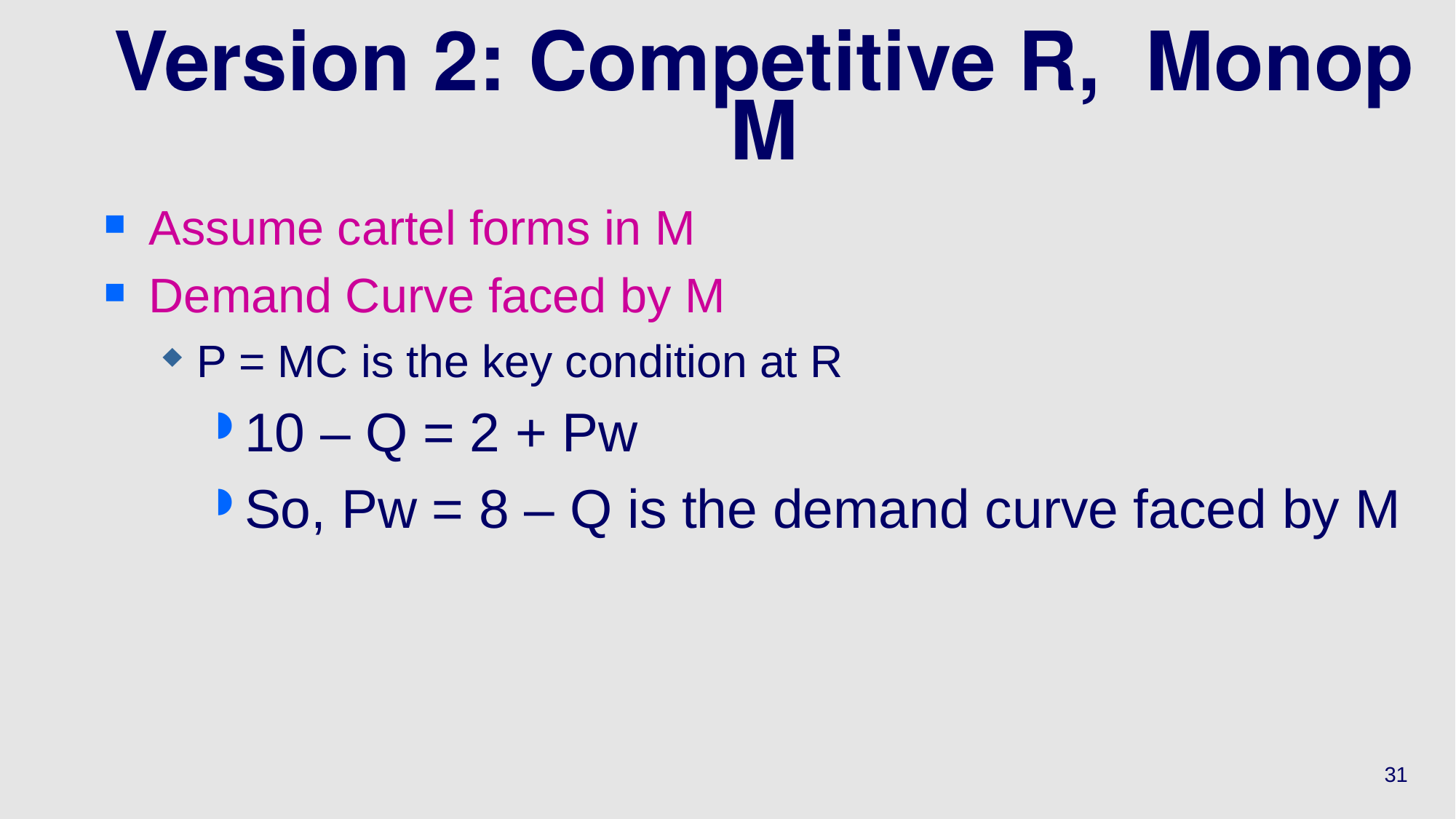

# Version 2: Competitive R,  Monop M
Assume cartel forms in M
Demand Curve faced by M
P = MC is the key condition at R
10 – Q = 2 + Pw
So, Pw = 8 – Q is the demand curve faced by M
31